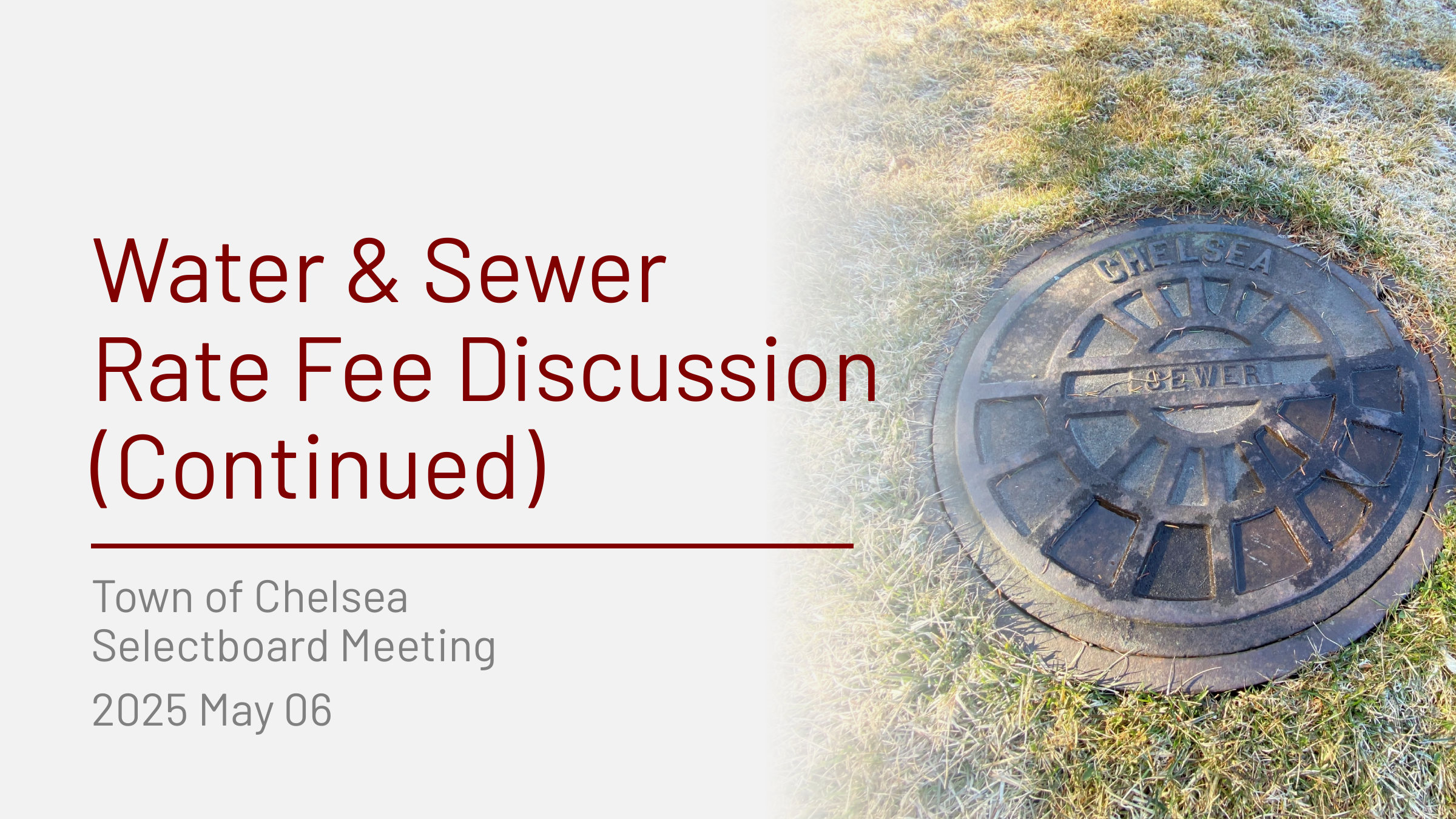

# Water & Sewer Rate Fee Discussion (Continued)
Town of Chelsea
Selectboard Meeting
2025 May 06